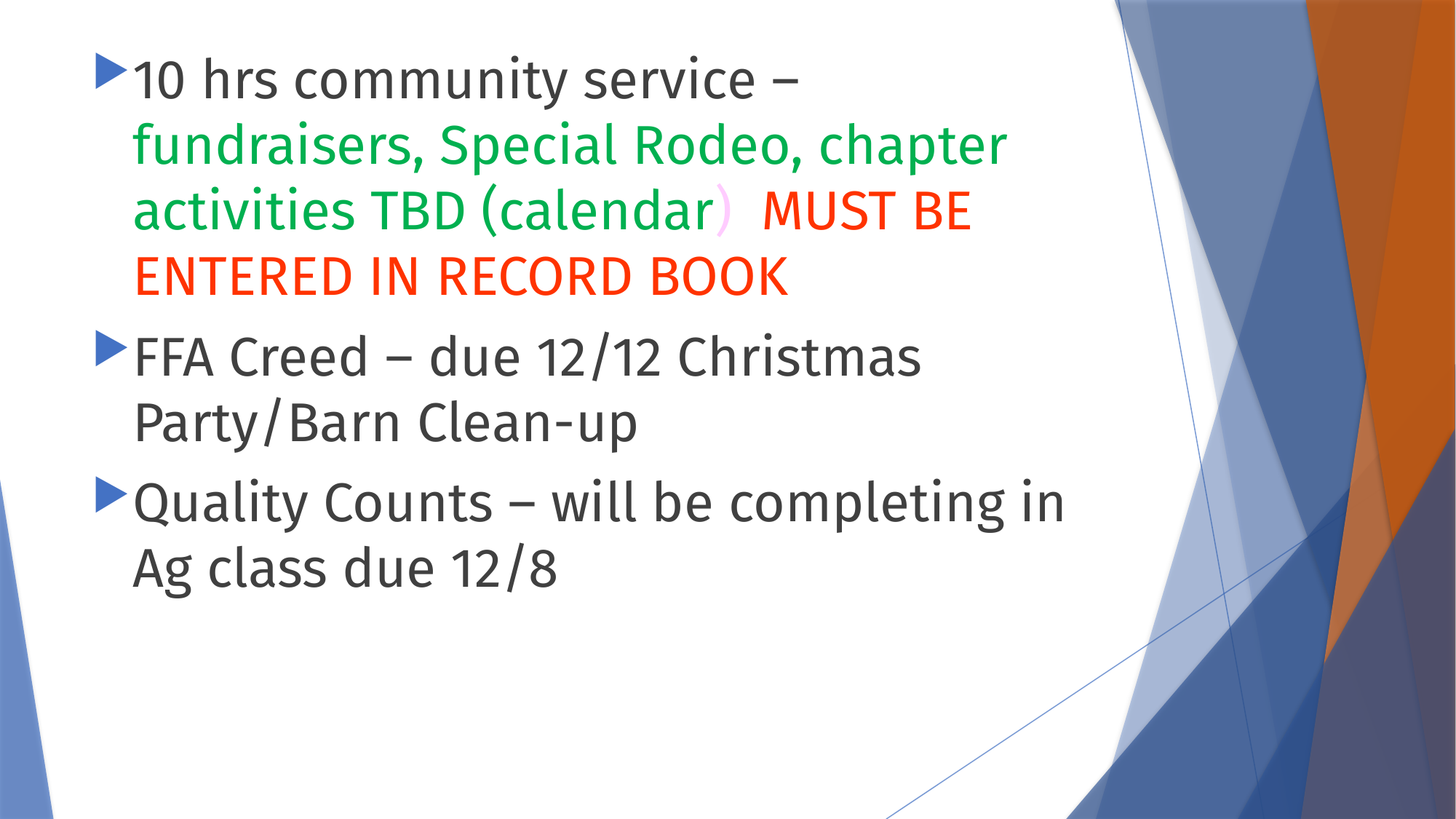

10 hrs community service – fundraisers, Special Rodeo, chapter activities TBD (calendar)  MUST BE ENTERED IN RECORD BOOK
FFA Creed – due 12/12 Christmas Party/Barn Clean-up
Quality Counts – will be completing in Ag class due 12/8